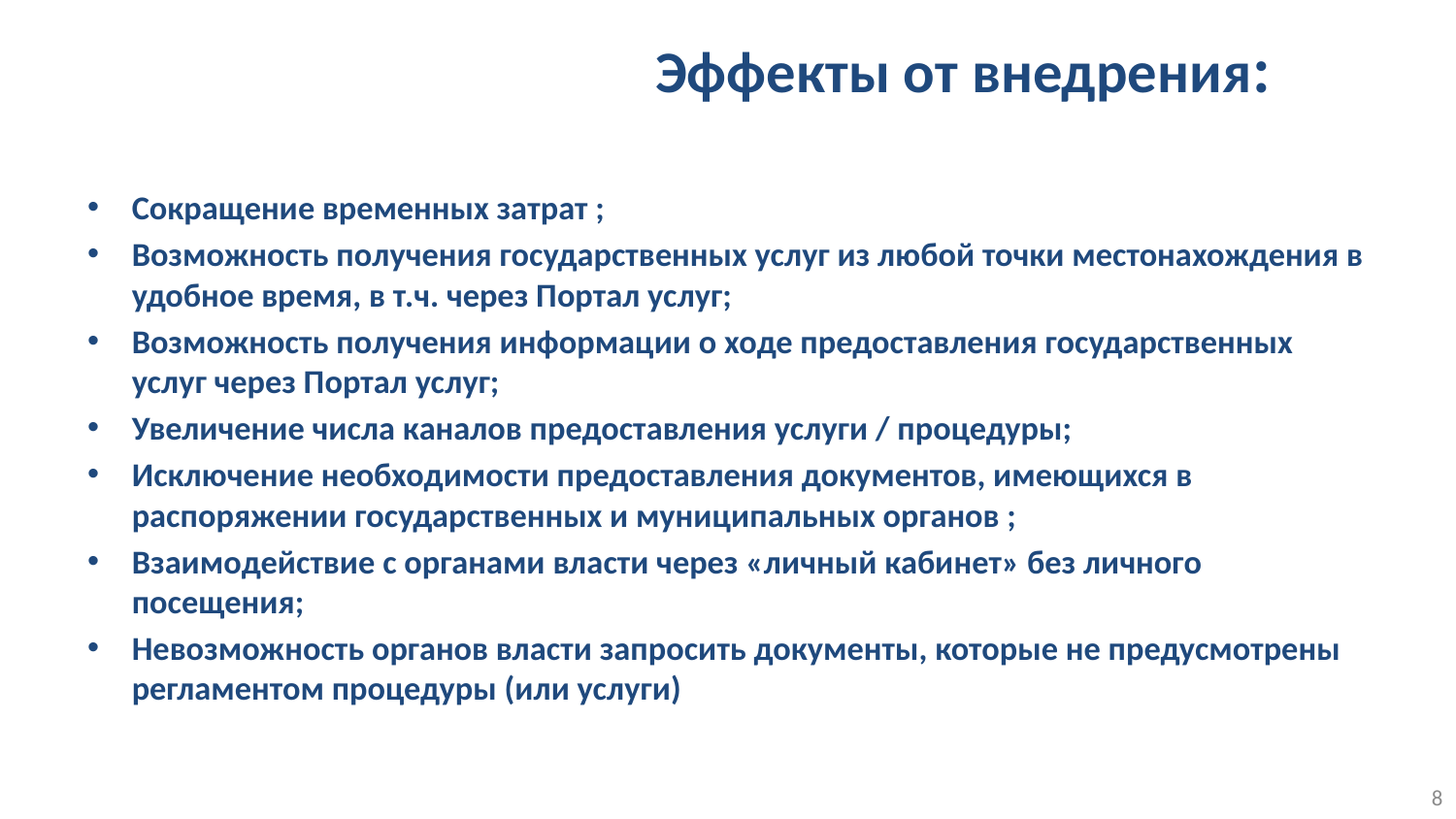

# Эффекты от внедрения:
Сокращение временных затрат ;
Возможность получения государственных услуг из любой точки местонахождения в удобное время, в т.ч. через Портал услуг;
Возможность получения информации о ходе предоставления государственных услуг через Портал услуг;
Увеличение числа каналов предоставления услуги / процедуры;
Исключение необходимости предоставления документов, имеющихся в распоряжении государственных и муниципальных органов ;
Взаимодействие с органами власти через «личный кабинет» без личного посещения;
Невозможность органов власти запросить документы, которые не предусмотрены регламентом процедуры (или услуги)
8